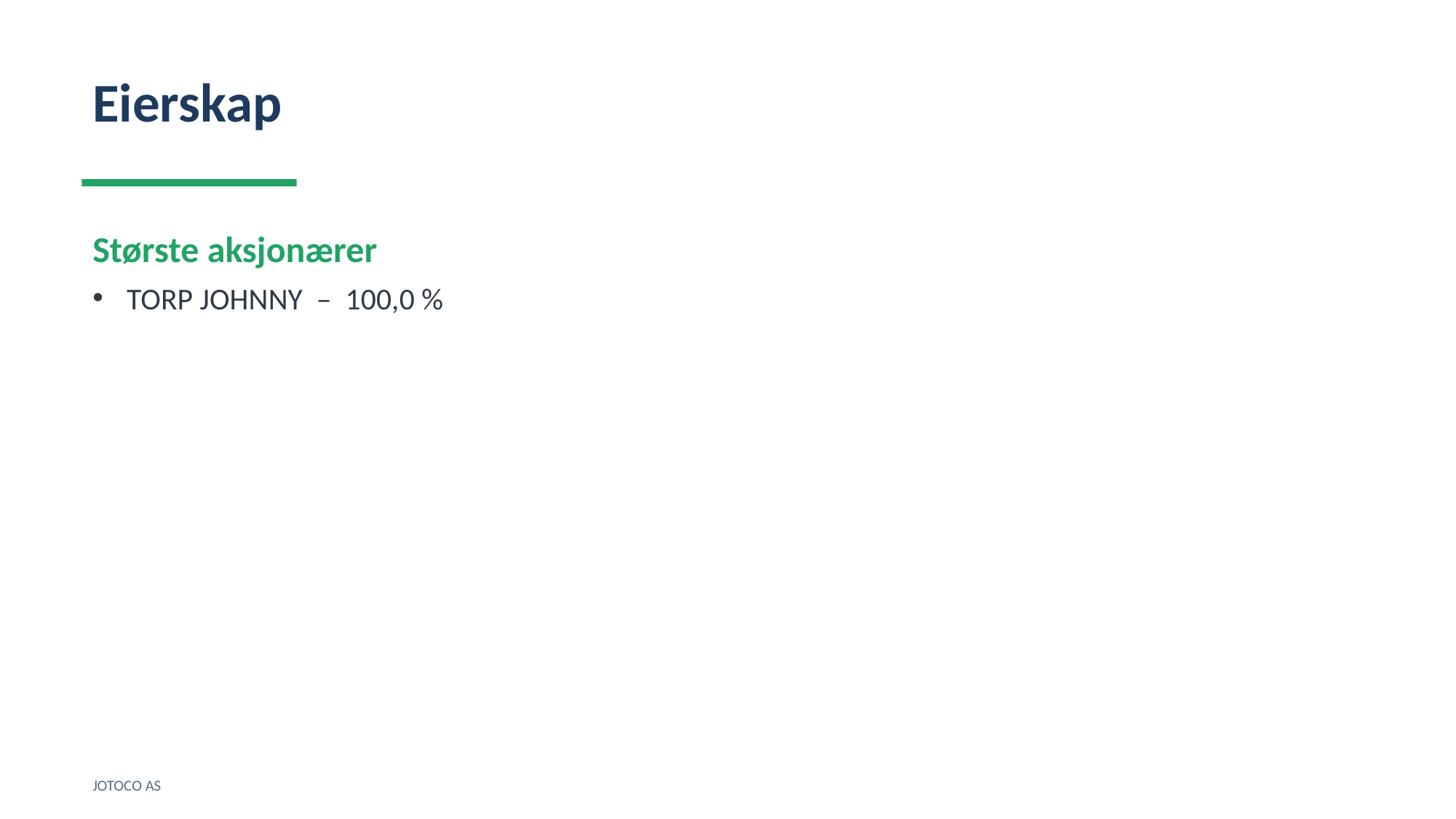

Eierskap

Største aksjonærer
TORP JOHNNY  –  100,0 %
JOTOCO AS